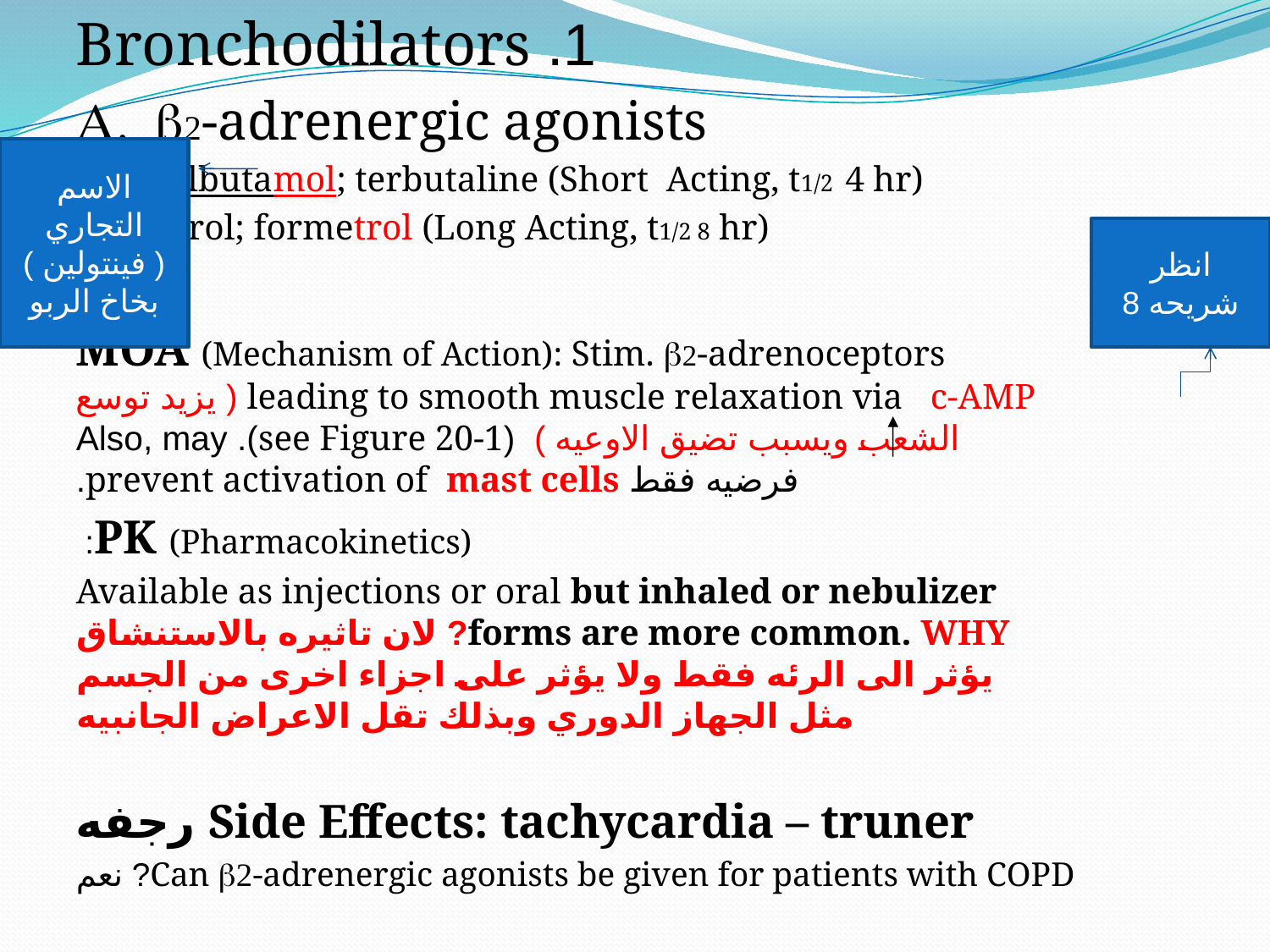

1. Bronchodilators
Α. β2-adrenergic agonists
e.g.; Salbutamol; terbutaline (Short  Acting, t1/2  4 hr)
	  Salmetrol; formetrol (Long Acting, t1/2 8 hr)

MOA (Mechanism of Action): Stim. β2-adrenoceptors  leading to smooth muscle relaxation via   c-AMP ( يزيد توسع الشعب ويسبب تضيق الاوعيه )  (see Figure 20-1). Also, may فرضيه فقط prevent activation of  mast cells.
PK (Pharmacokinetics):
Available as injections or oral but inhaled or nebulizer forms are more common. WHY? لان تاثيره بالاستنشاق يؤثر الى الرئه فقط ولا يؤثر على اجزاء اخرى من الجسم مثل الجهاز الدوري وبذلك تقل الاعراض الجانبيه

Side Effects: tachycardia – truner رجفه
Can β2-adrenergic agonists be given for patients with COPD? نعم

الاسم التجاري ( فينتولين ) بخاخ الربو
انظر شريحه 8